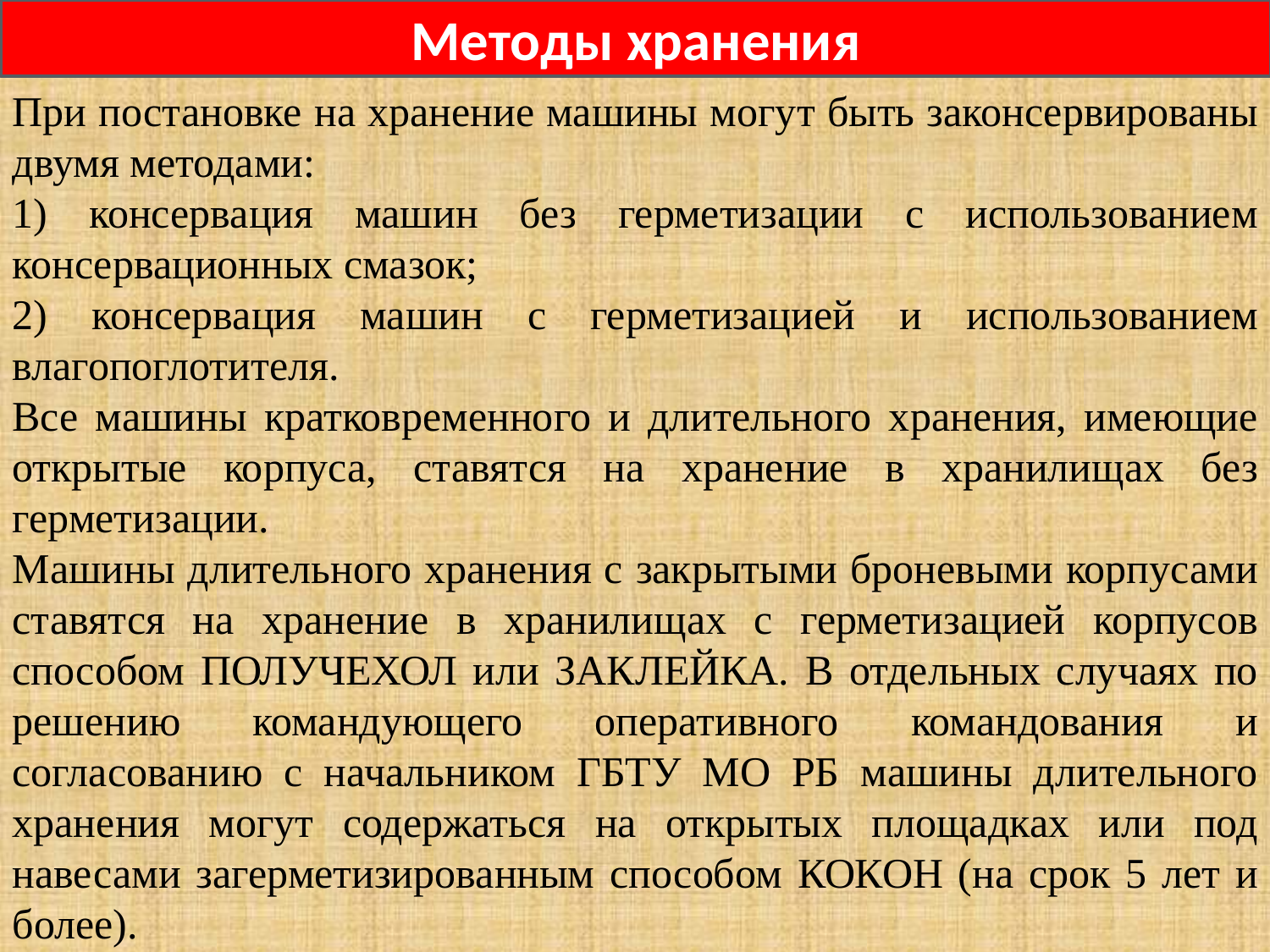

Методы хранения
При постановке на хранение машины могут быть законсервированы двумя методами:
1) консервация машин без герметизации с использованием консервационных смазок;
2) консервация машин с герметизацией и использованием влагопоглотителя.
Все машины кратковременного и длительного хранения, имеющие открытые корпуса, ставятся на хранение в хранилищах без герметизации.
Машины длительного хранения с закрытыми броневыми корпусами ставятся на хранение в хранилищах с герметизацией корпусов способом ПОЛУЧЕХОЛ или ЗАКЛЕЙКА. В отдельных случаях по решению командующего оперативного командования и согласованию с начальником ГБТУ МО РБ машины длительного хранения могут содержаться на открытых площадках или под навесами загерметизированным способом КОКОН (на срок 5 лет и более).